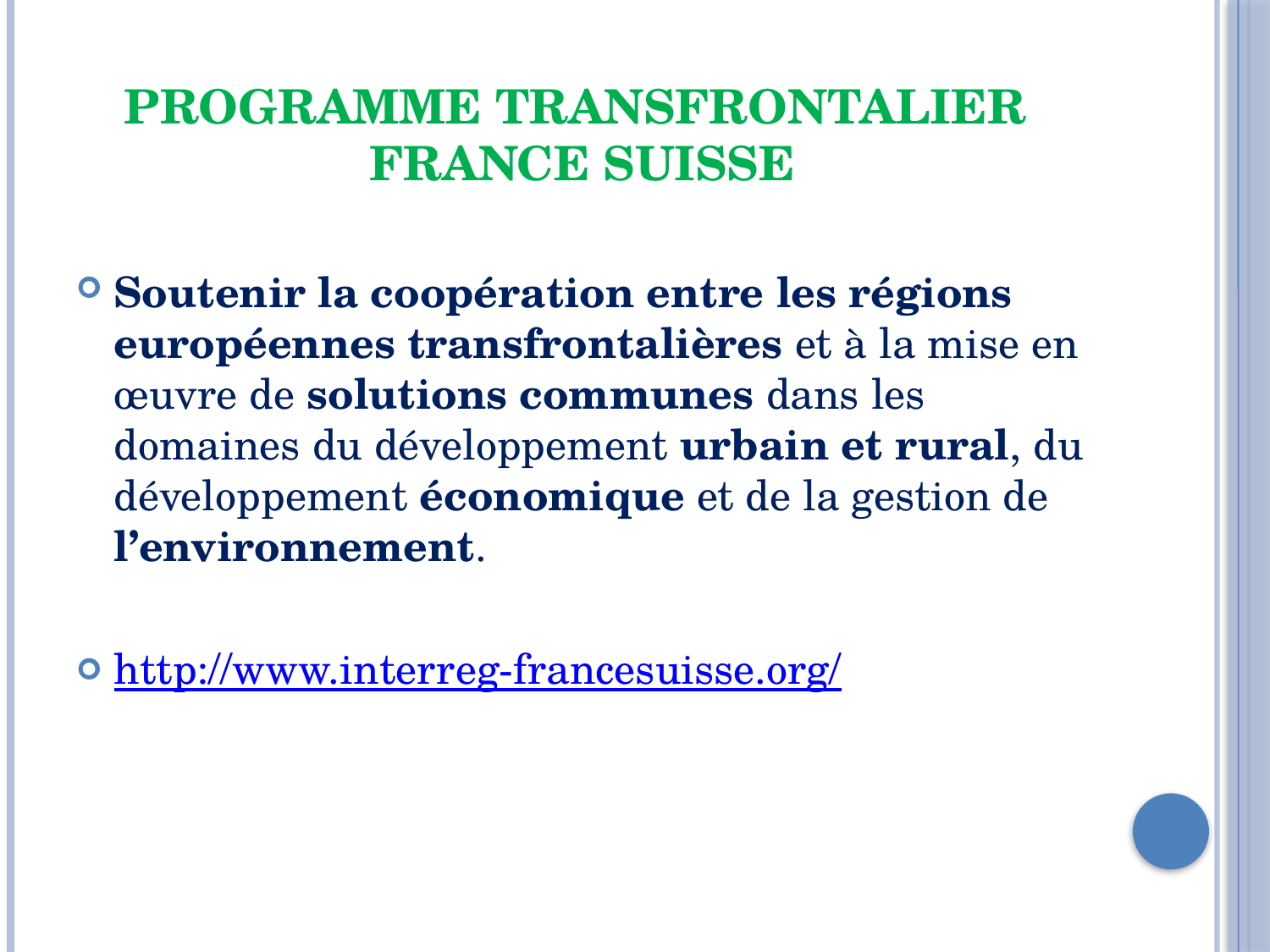

# Programme transfrontalier France Suisse
Soutenir la coopération entre les régions européennes transfrontalières et à la mise en œuvre de solutions communes dans les domaines du développement urbain et rural, du développement économique et de la gestion de l’environnement.

http://www.interreg-francesuisse.org/